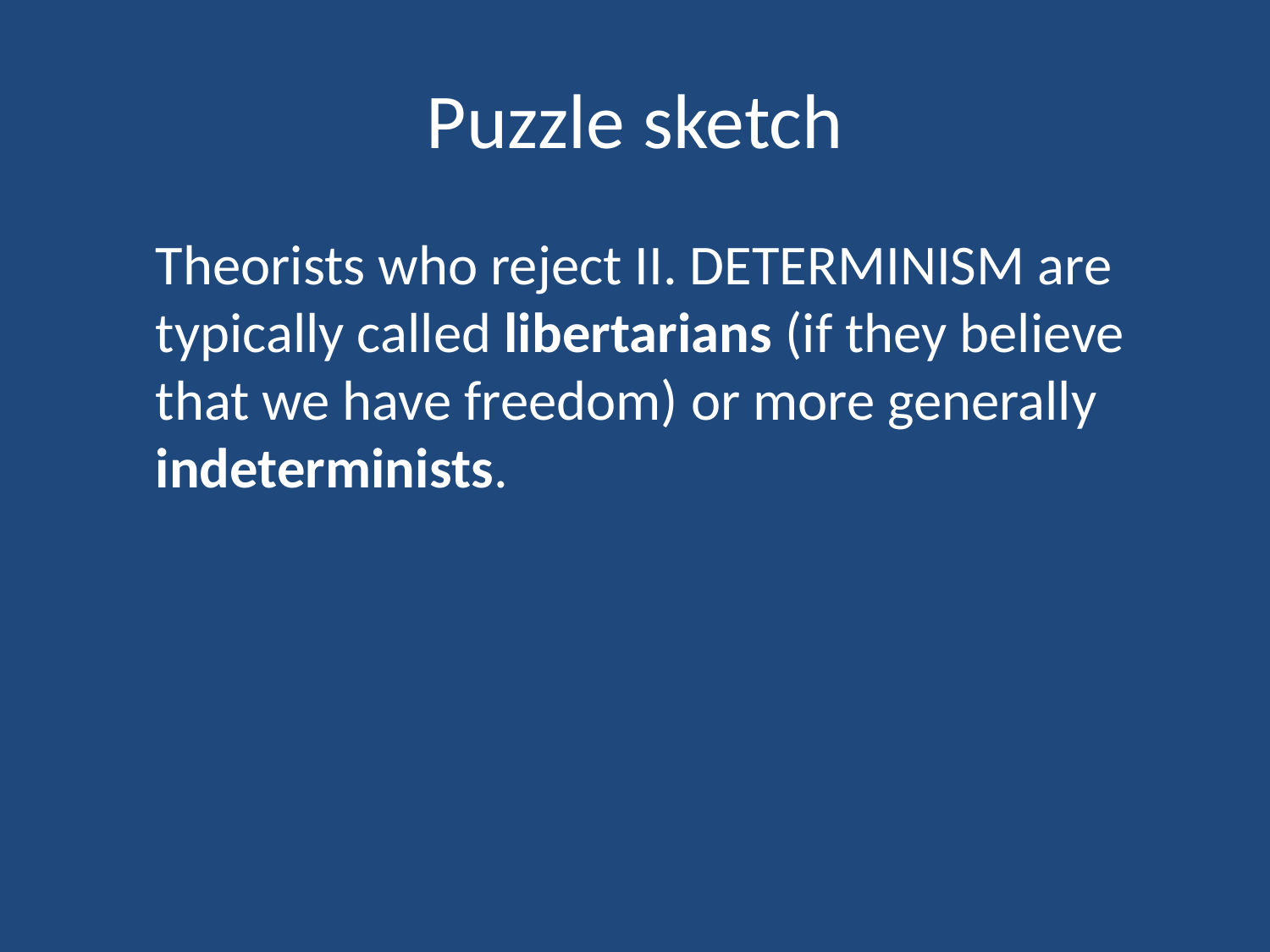

# Puzzle sketch
	Theorists who reject II. DETERMINISM are typically called libertarians (if they believe that we have freedom) or more generally indeterminists.